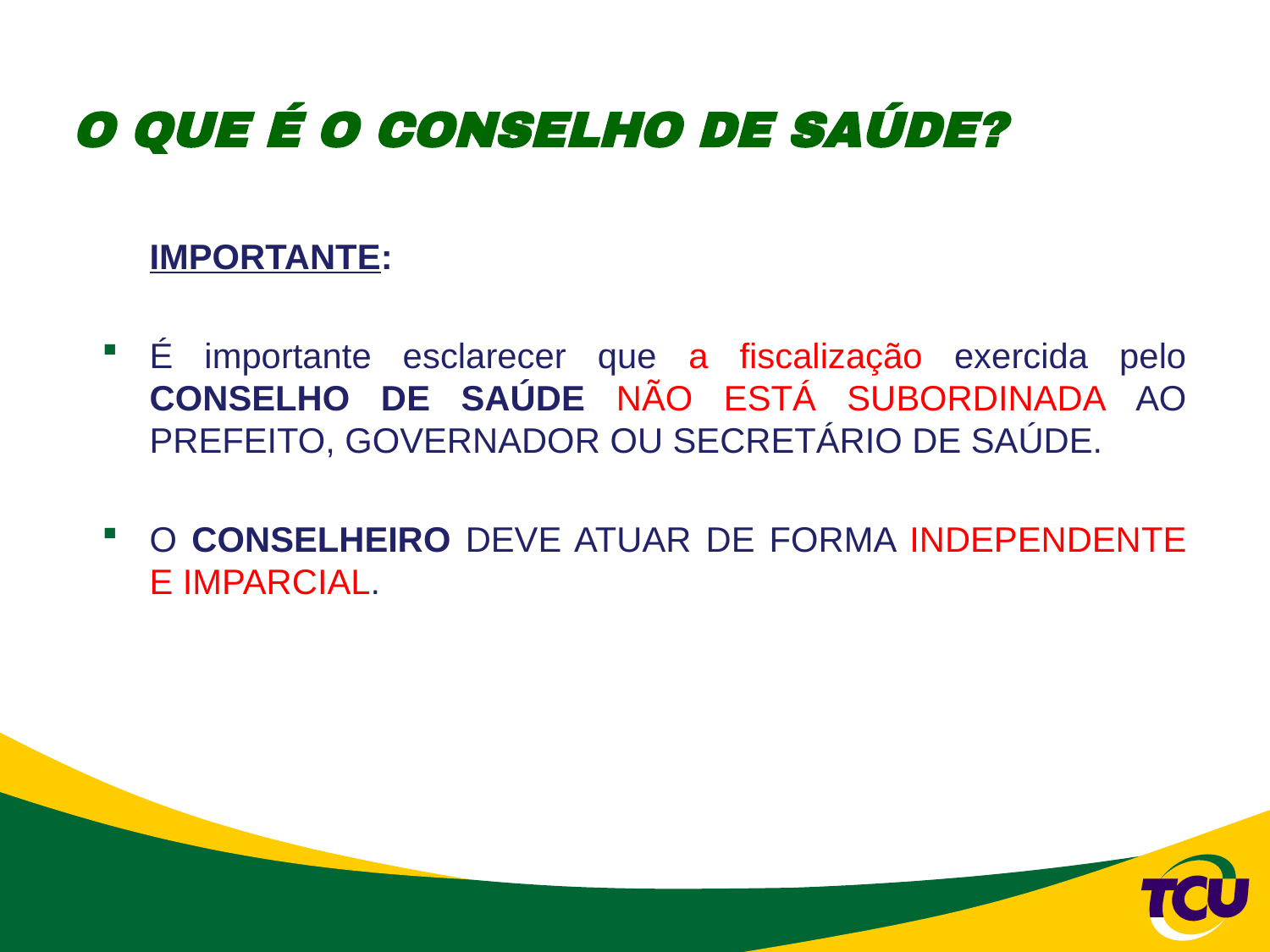

# O QUE É O CONSELHO DE SAÚDE?
	IMPORTANTE:

É importante esclarecer que a fiscalização exercida pelo CONSELHO DE SAÚDE NÃO ESTÁ SUBORDINADA AO PREFEITO, GOVERNADOR OU SECRETÁRIO DE SAÚDE.

O CONSELHEIRO DEVE ATUAR DE FORMA INDEPENDENTE E IMPARCIAL.